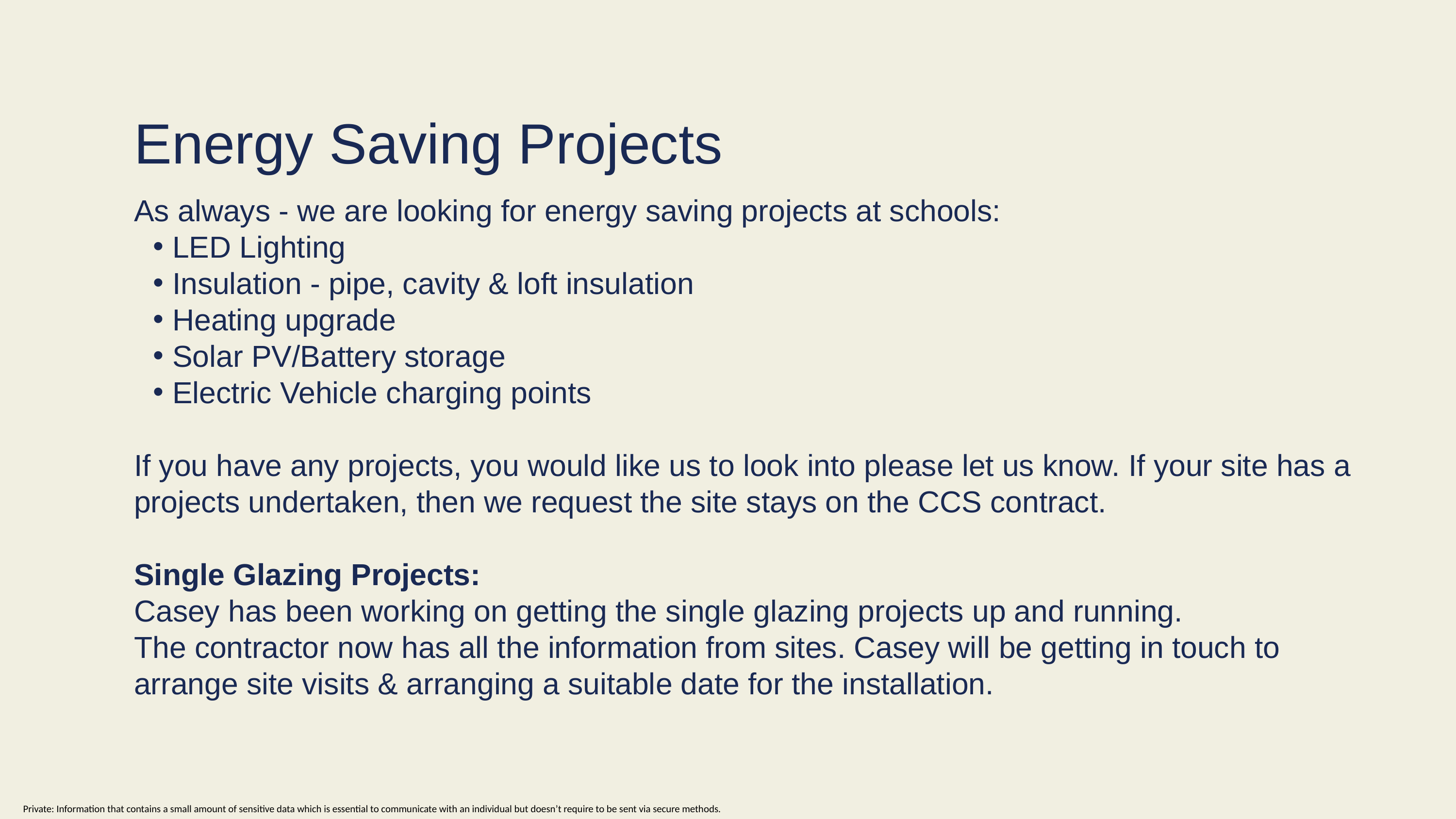

Energy Saving Projects
As always - we are looking for energy saving projects at schools:
LED Lighting
Insulation - pipe, cavity & loft insulation
Heating upgrade
Solar PV/Battery storage
Electric Vehicle charging points

If you have any projects, you would like us to look into please let us know. If your site has a projects undertaken, then we request the site stays on the CCS contract.

Single Glazing Projects:
Casey has been working on getting the single glazing projects up and running.
The contractor now has all the information from sites. Casey will be getting in touch to arrange site visits & arranging a suitable date for the installation.